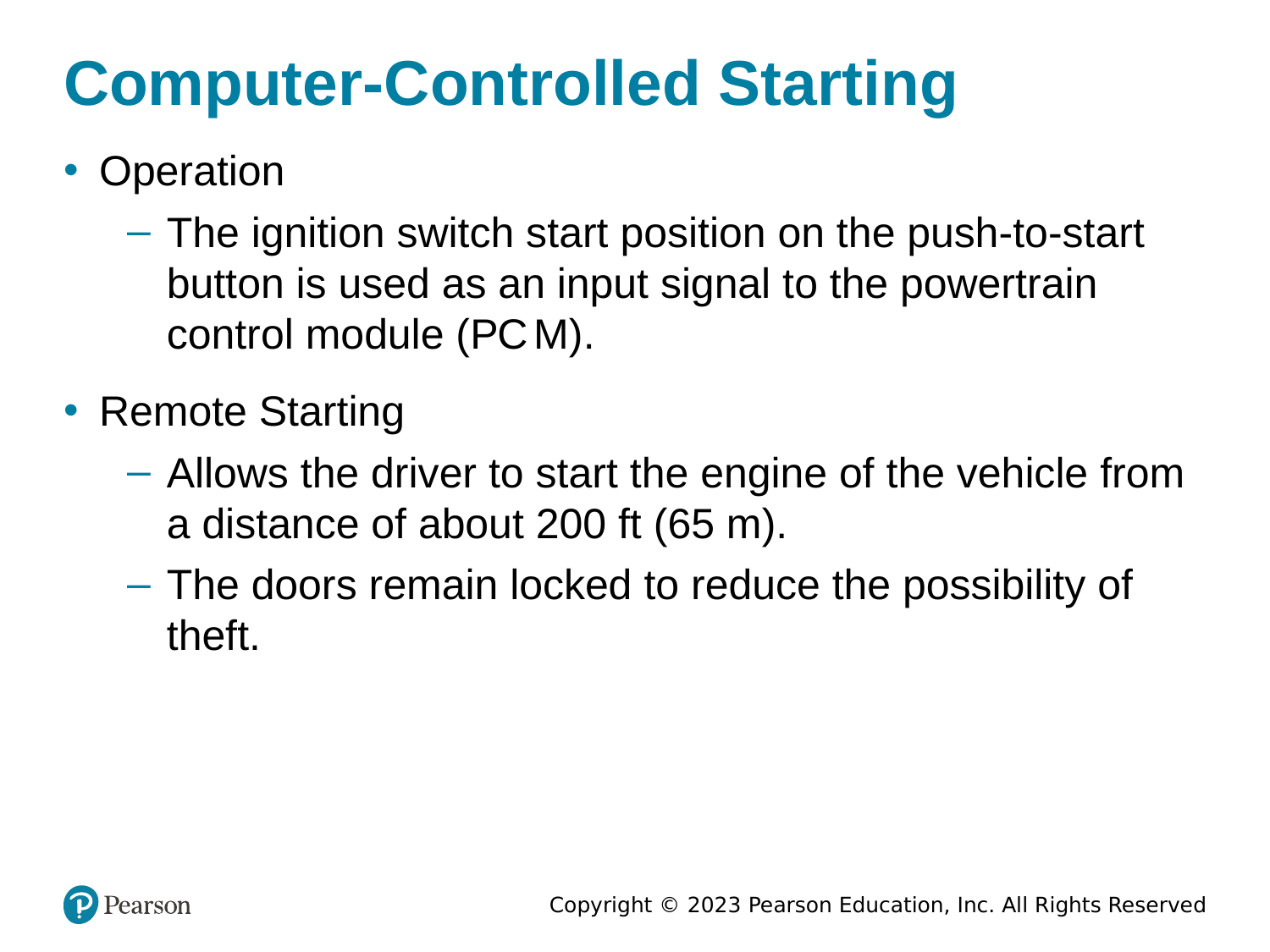

# Computer-Controlled Starting
Operation
The ignition switch start position on the push-to-start button is used as an input signal to the powertrain control module (P C M).
Remote Starting
Allows the driver to start the engine of the vehicle from a distance of about 200 ft (65 m).
The doors remain locked to reduce the possibility of theft.